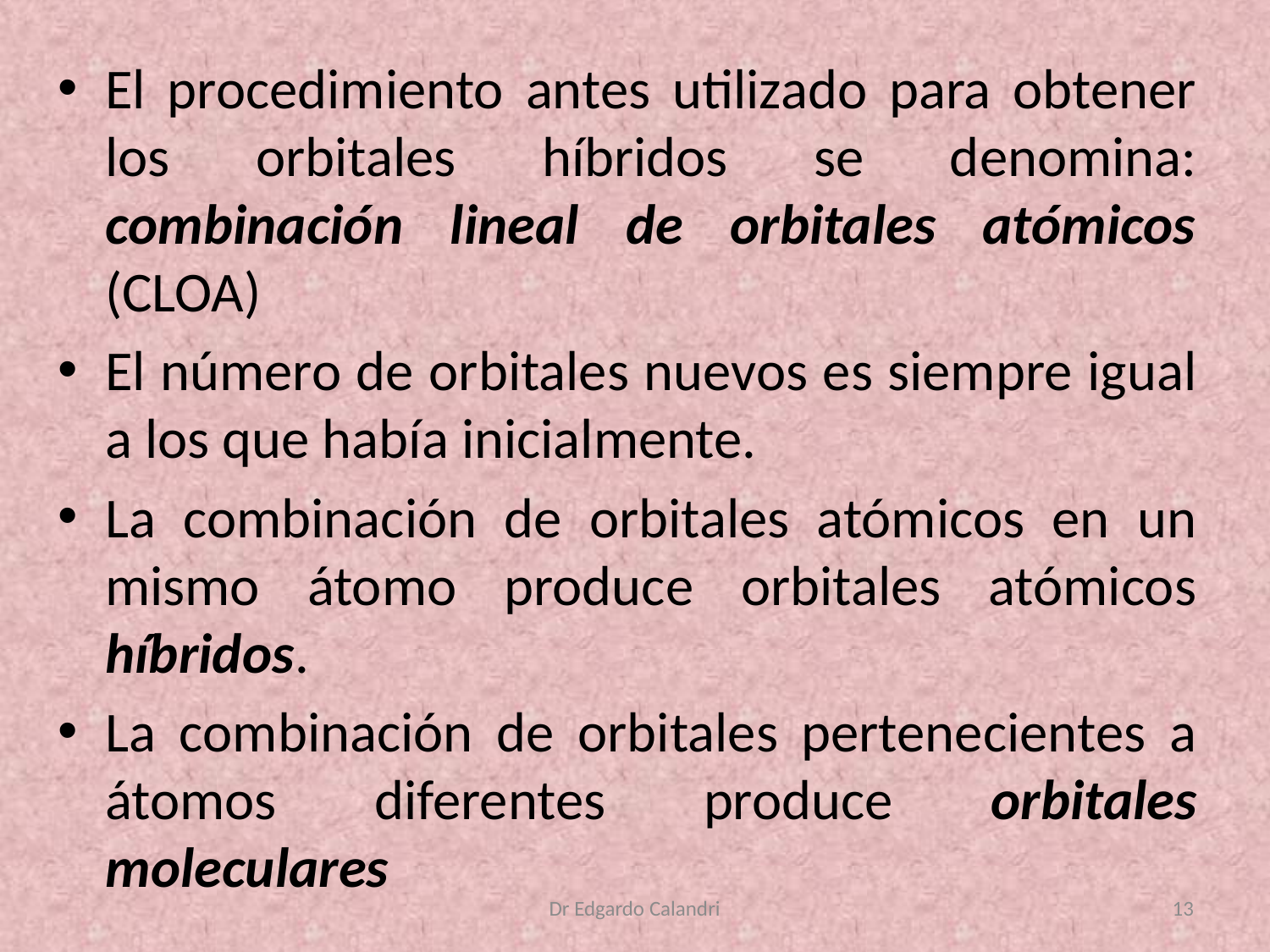

El procedimiento antes utilizado para obtener los orbitales híbridos se denomina: combinación lineal de orbitales atómicos (CLOA)
El número de orbitales nuevos es siempre igual a los que había inicialmente.
La combinación de orbitales atómicos en un mismo átomo produce orbitales atómicos híbridos.
La combinación de orbitales pertenecientes a átomos diferentes produce orbitales moleculares
Dr Edgardo Calandri
13